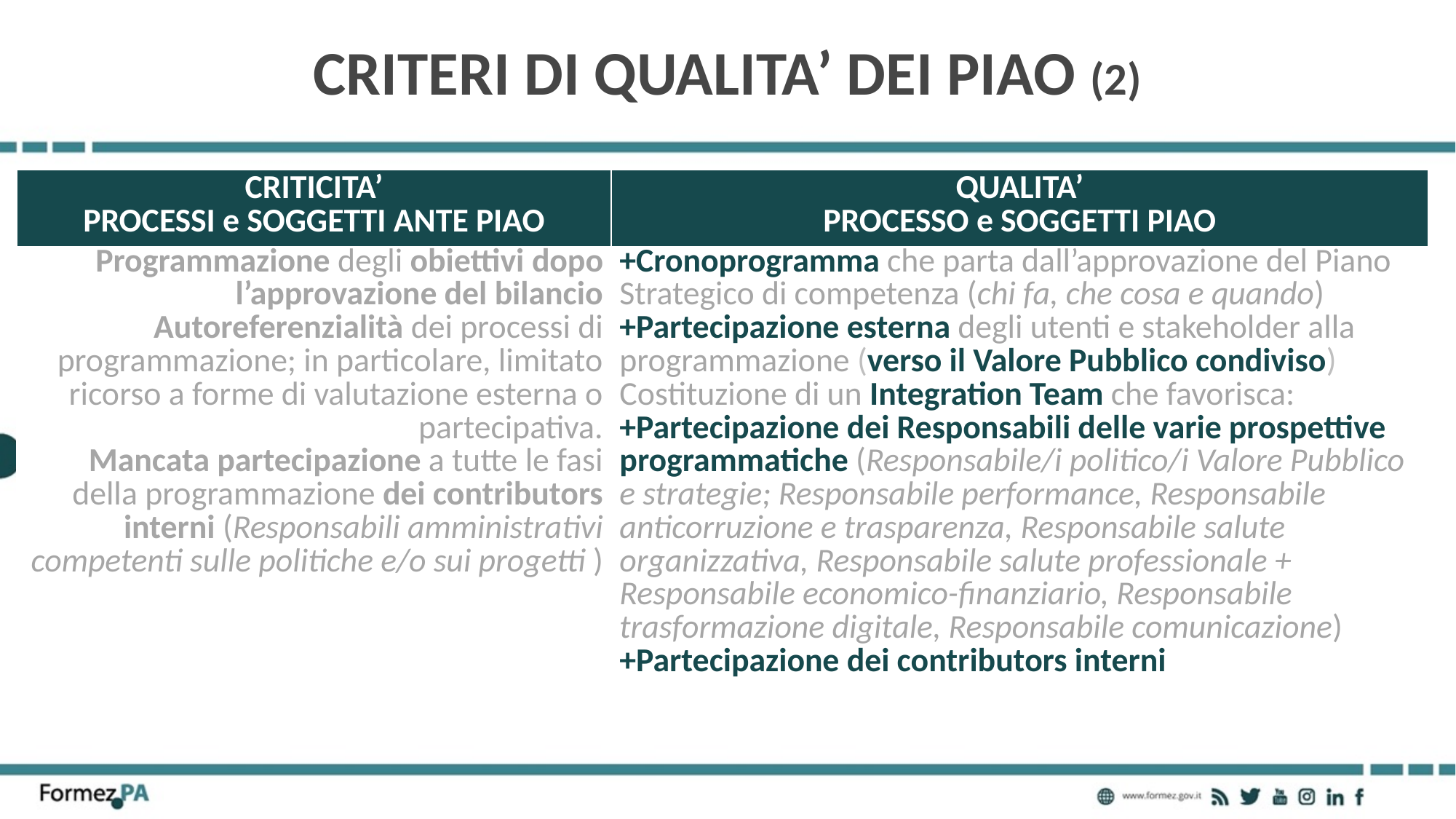

# CRITERI DI QUALITA’ DEI PIAO (2)
| CRITICITA’ PROCESSI e SOGGETTI ANTE PIAO | QUALITA’ PROCESSO e SOGGETTI PIAO |
| --- | --- |
| Programmazione degli obiettivi dopo l’approvazione del bilancio Autoreferenzialità dei processi di programmazione; in particolare, limitato ricorso a forme di valutazione esterna o partecipativa. Mancata partecipazione a tutte le fasi della programmazione dei contributors interni (Responsabili amministrativi competenti sulle politiche e/o sui progetti ) | +Cronoprogramma che parta dall’approvazione del Piano Strategico di competenza (chi fa, che cosa e quando) +Partecipazione esterna degli utenti e stakeholder alla programmazione (verso il Valore Pubblico condiviso) Costituzione di un Integration Team che favorisca: +Partecipazione dei Responsabili delle varie prospettive programmatiche (Responsabile/i politico/i Valore Pubblico e strategie; Responsabile performance, Responsabile anticorruzione e trasparenza, Responsabile salute organizzativa, Responsabile salute professionale + Responsabile economico-finanziario, Responsabile trasformazione digitale, Responsabile comunicazione) +Partecipazione dei contributors interni |